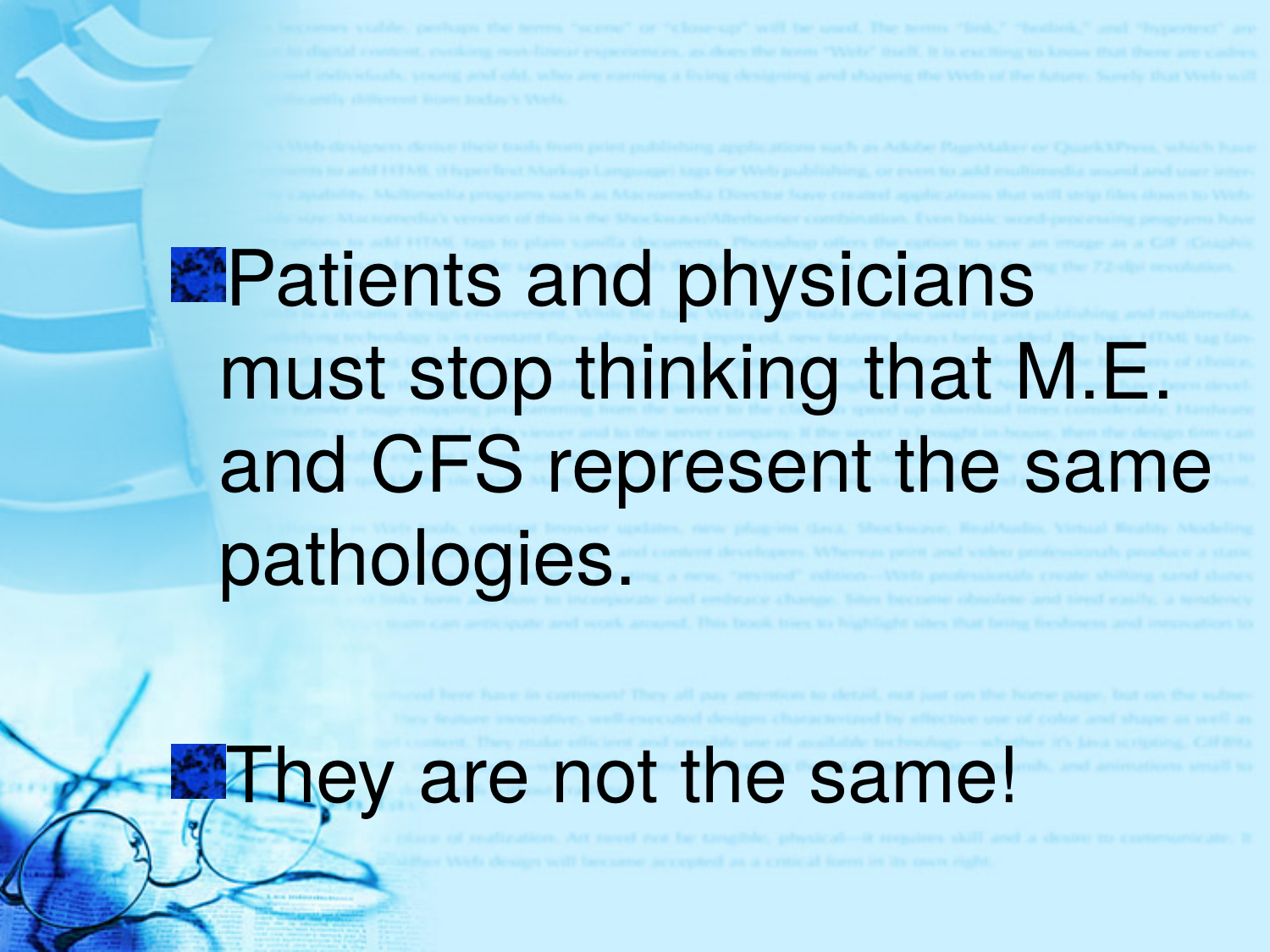

#
Patients and physicians must stop thinking that M.E. and CFS represent the same pathologies.

They are not the same!